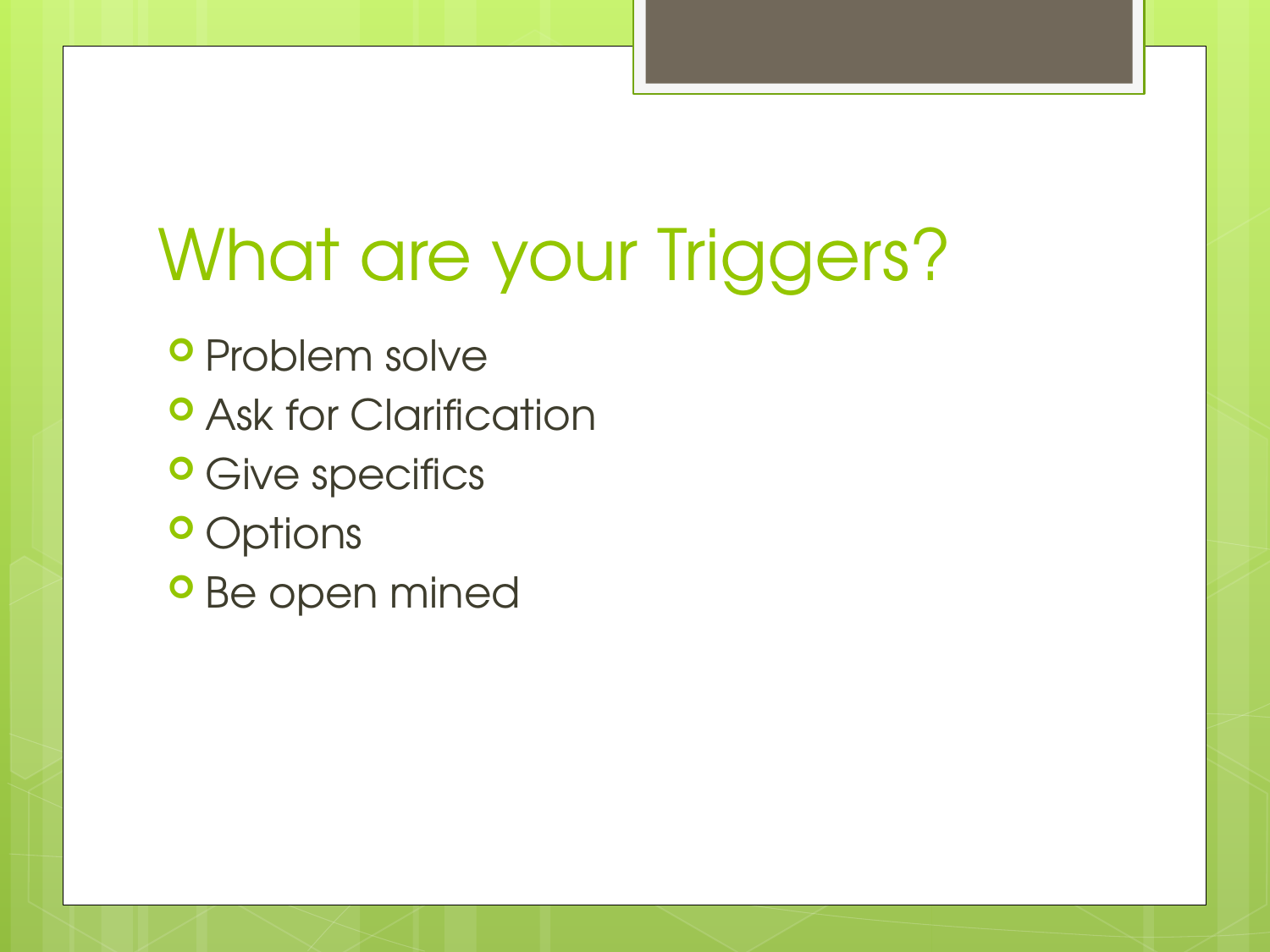

# What are your Triggers?
Problem solve
Ask for Clarification
Give specifics
Options
Be open mined